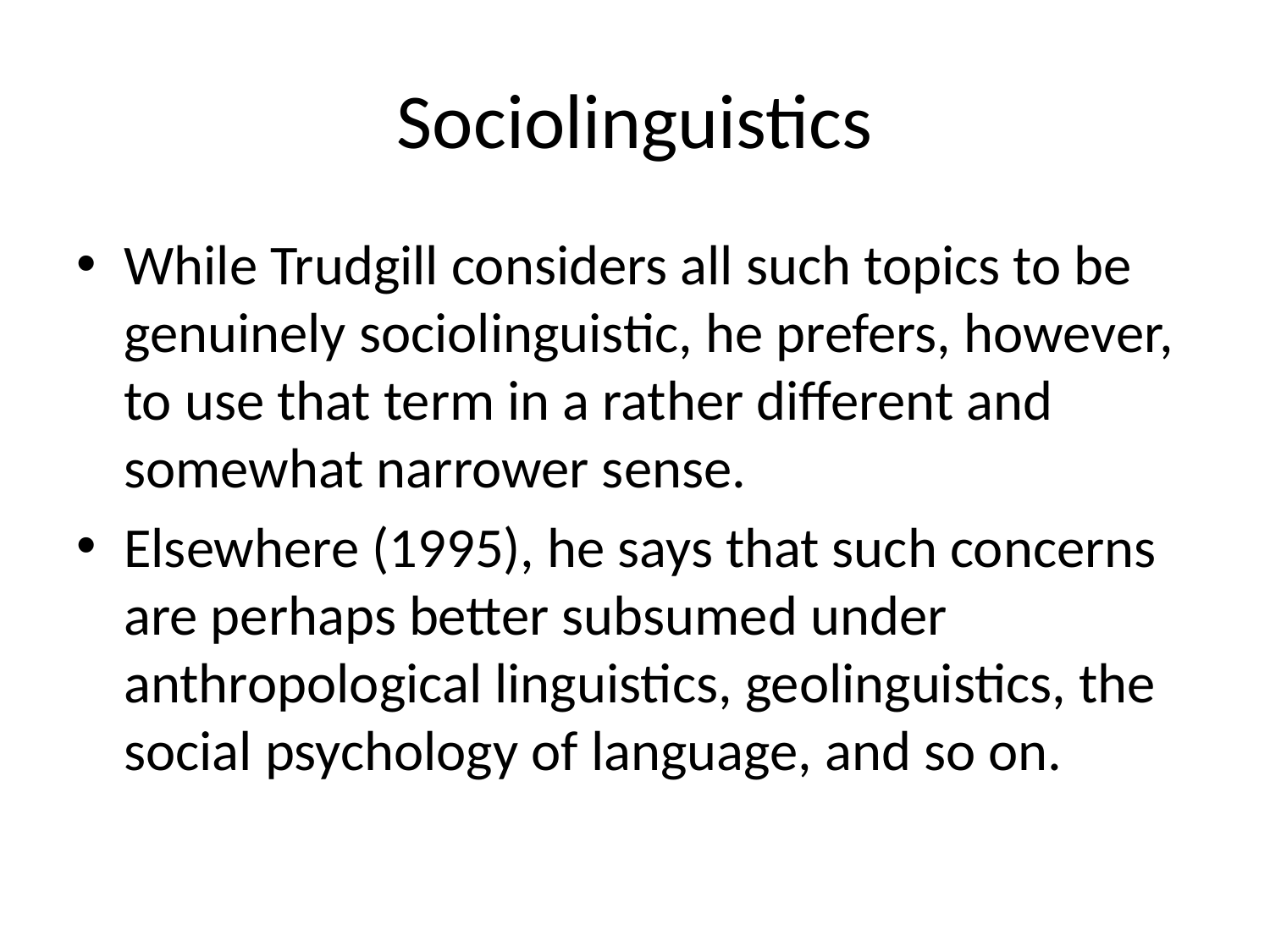

# Sociolinguistics
While Trudgill considers all such topics to be genuinely sociolinguistic, he prefers, however, to use that term in a rather different and somewhat narrower sense.
Elsewhere (1995), he says that such concerns are perhaps better subsumed under anthropological linguistics, geolinguistics, the social psychology of language, and so on.